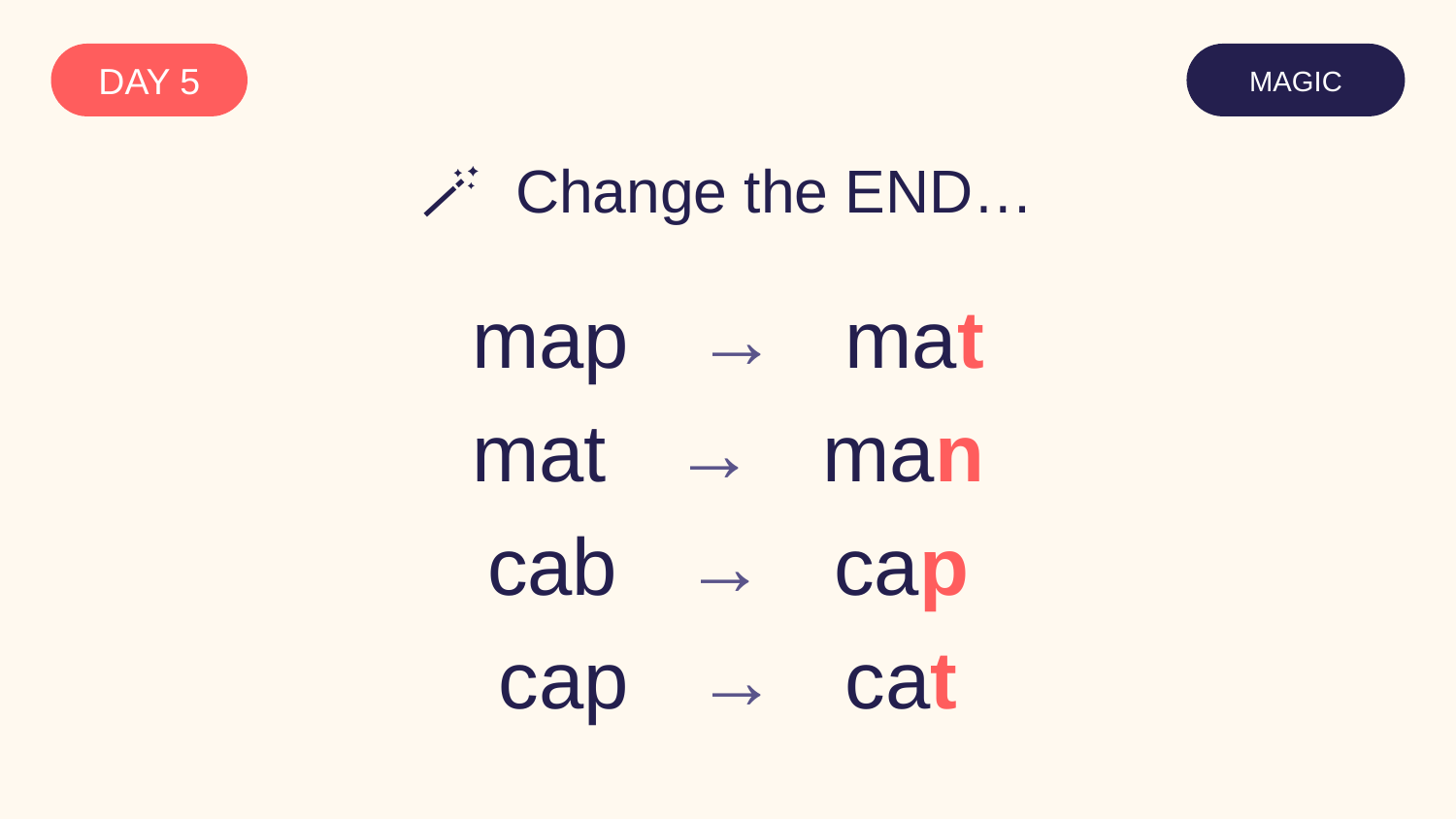

DAY 5

MAGIC
🪄  Change the END…
map   →   mat
mat   →   man
cab   →   cap
cap   →   cat